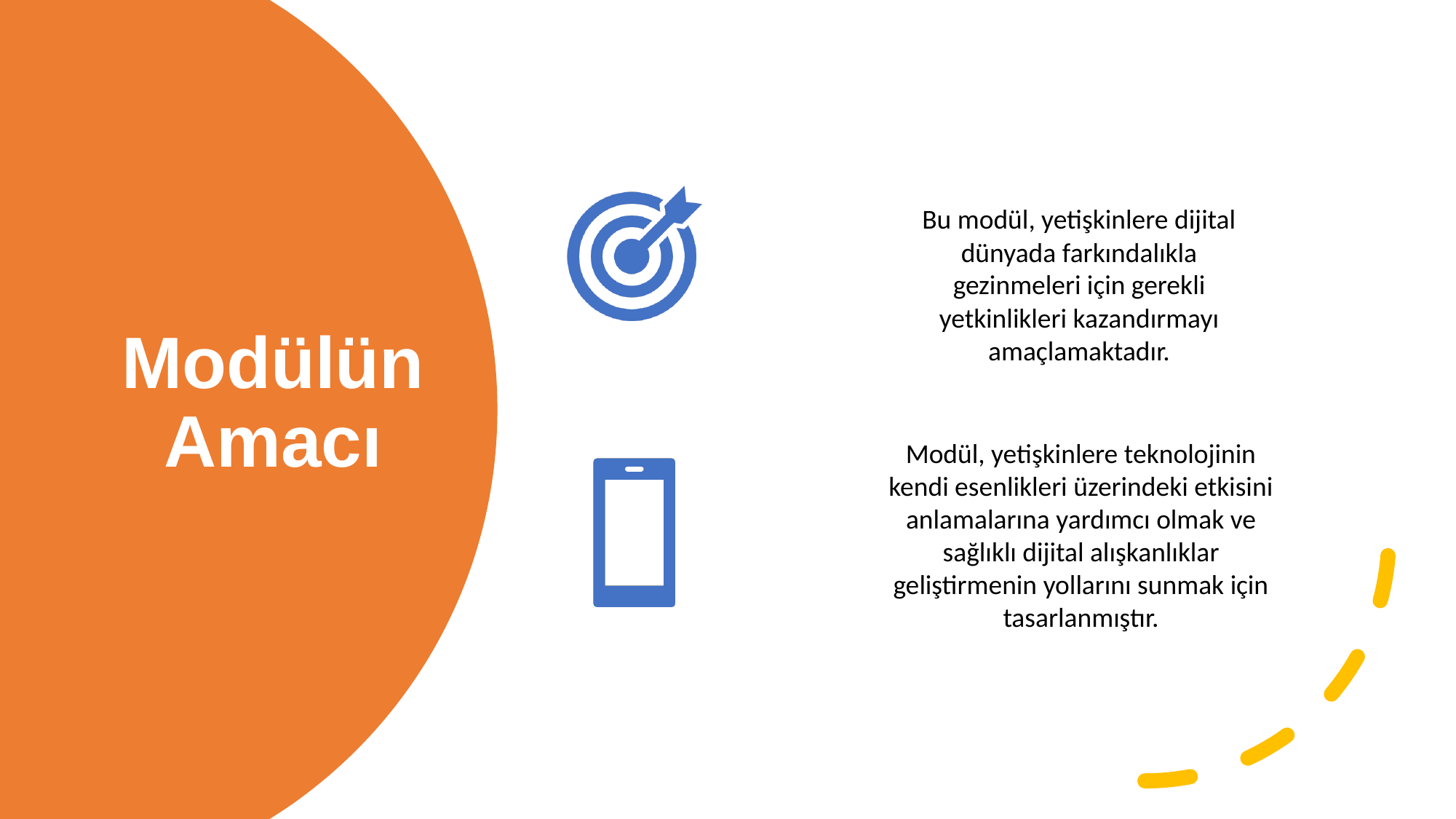

# Modülün Amacı

Bu modül, yetişkinlere dijital dünyada farkındalıkla gezinmeleri için gerekli yetkinlikleri kazandırmayı amaçlamaktadır.

Modül, yetişkinlere teknolojinin kendi esenlikleri üzerindeki etkisini anlamalarına yardımcı olmak ve sağlıklı dijital alışkanlıklar geliştirmenin yollarını sunmak için tasarlanmıştır.